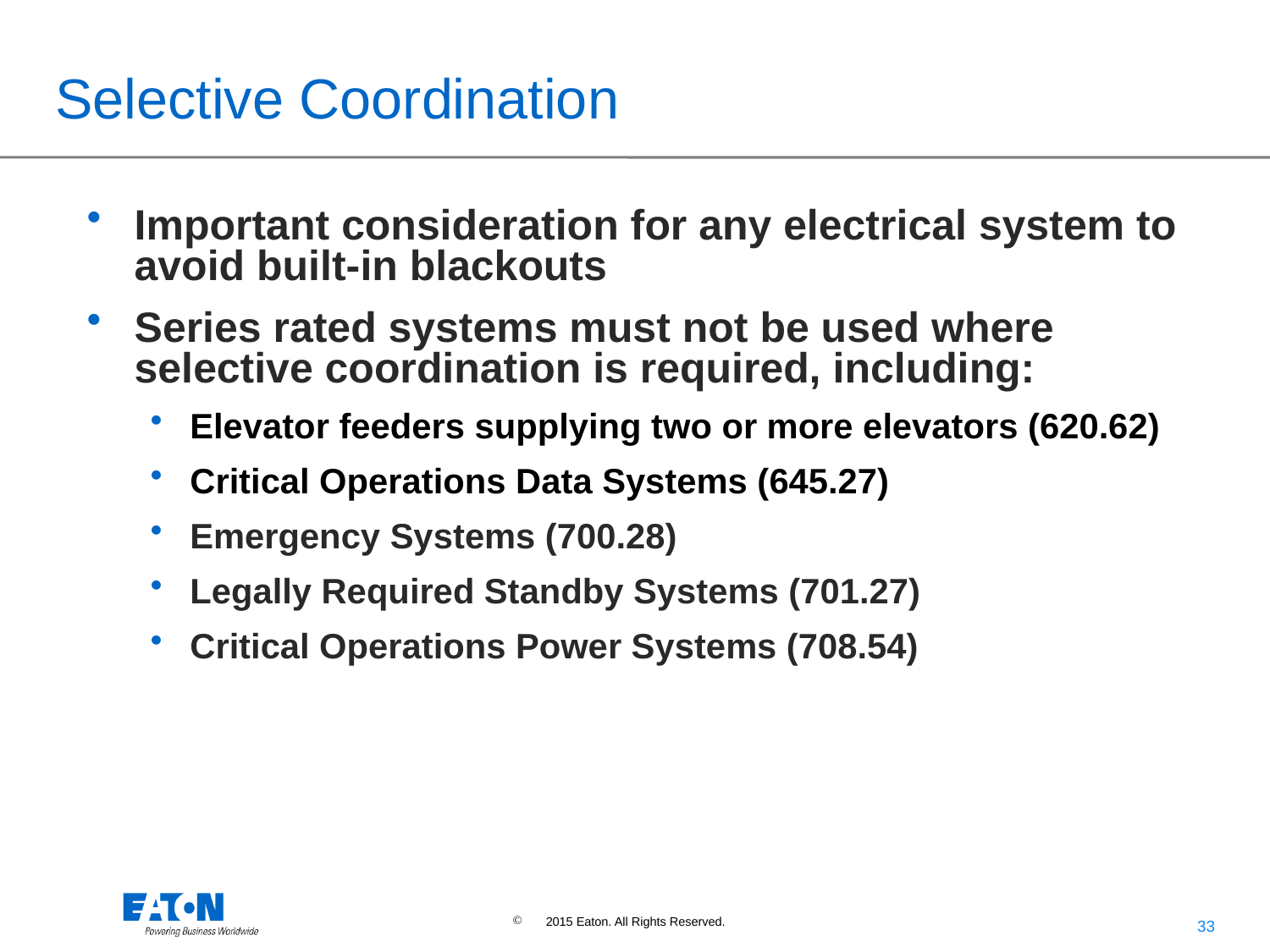

# Selective Coordination
Important consideration for any electrical system to avoid built-in blackouts
Series rated systems must not be used where selective coordination is required, including:
Elevator feeders supplying two or more elevators (620.62)
Critical Operations Data Systems (645.27)
Emergency Systems (700.28)
Legally Required Standby Systems (701.27)
Critical Operations Power Systems (708.54)